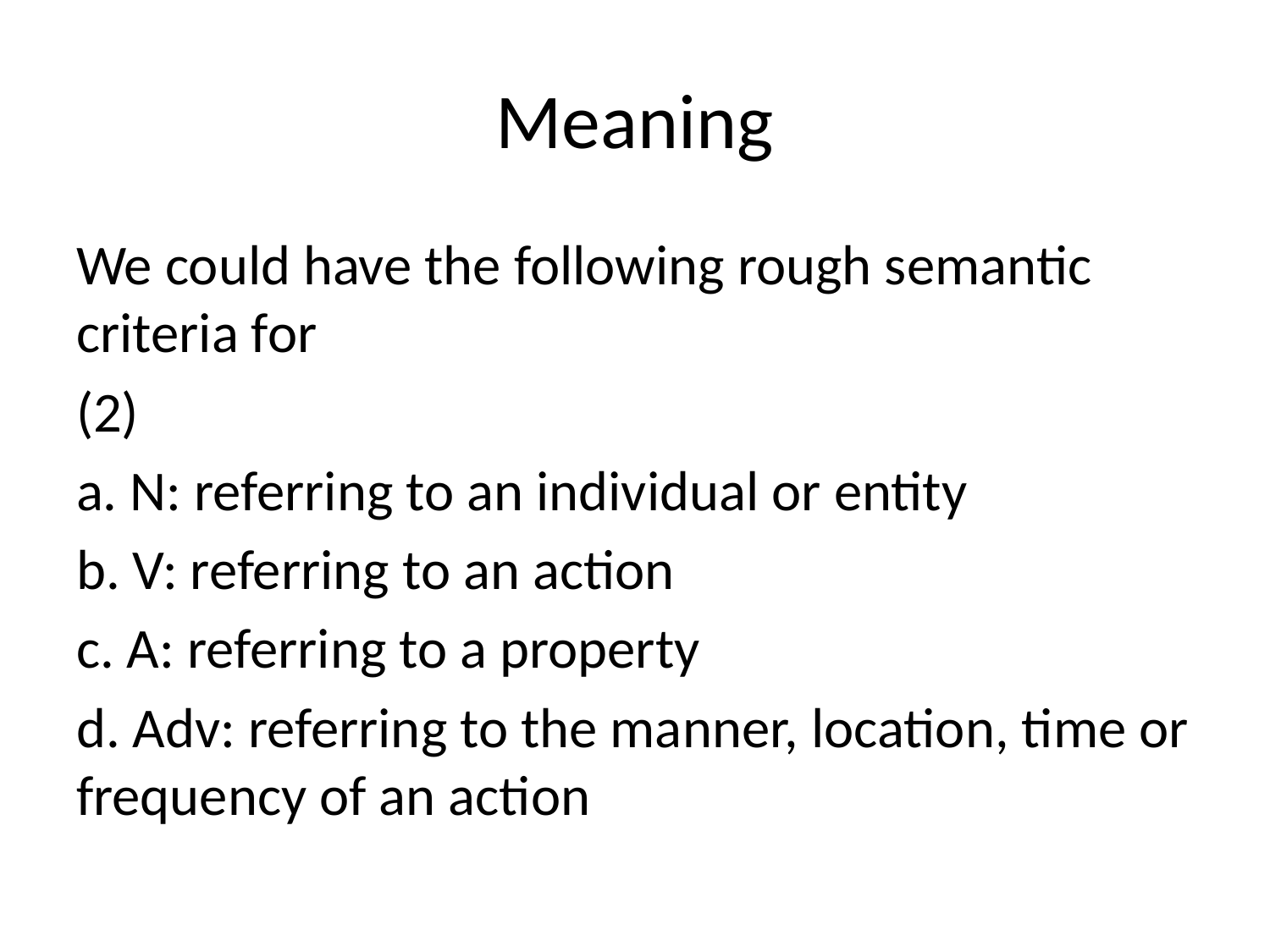

# Meaning
We could have the following rough semantic criteria for
(2)
a. N: referring to an individual or entity
b. V: referring to an action
c. A: referring to a property
d. Adv: referring to the manner, location, time or frequency of an action